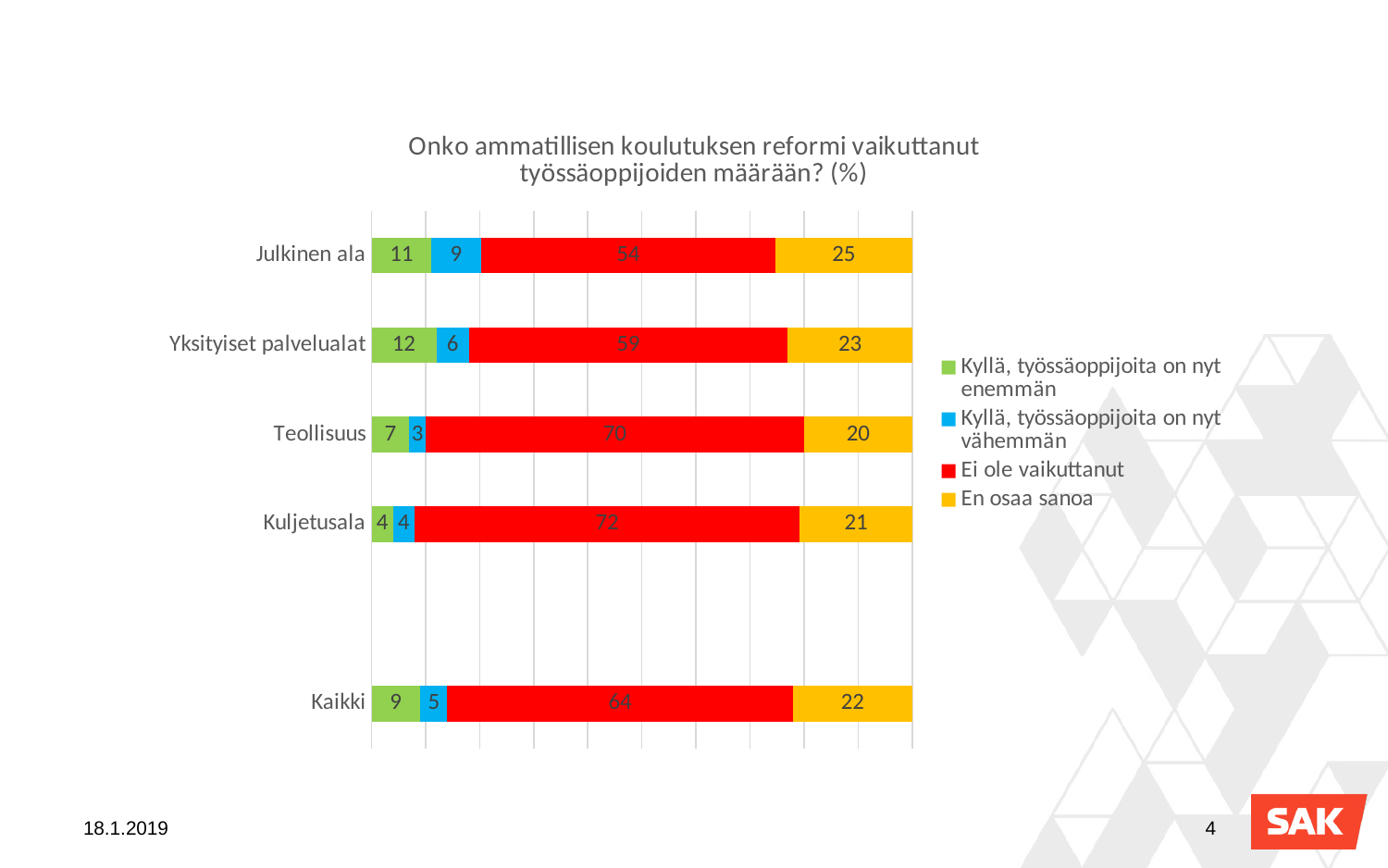

### Chart: Onko ammatillisen koulutuksen reformi vaikuttanut
työssäoppijoiden määrään? (%)

| Category | Kyllä, työssäoppijoita on nyt enemmän | Kyllä, työssäoppijoita on nyt vähemmän | Ei ole vaikuttanut | En osaa sanoa |
|---|---|---|---|---|
| Julkinen ala | 11.0 | 9.0 | 54.0 | 25.0 |
| Yksityiset palvelualat | 12.0 | 6.0 | 59.0 | 23.0 |
| Teollisuus | 7.0 | 3.0 | 70.0 | 20.0 |
| Kuljetusala | 4.0 | 4.0 | 72.0 | 21.0 |
|  | None | None | None | None |
| Kaikki | 9.0 | 5.0 | 64.0 | 22.0 |
18.1.2019
4